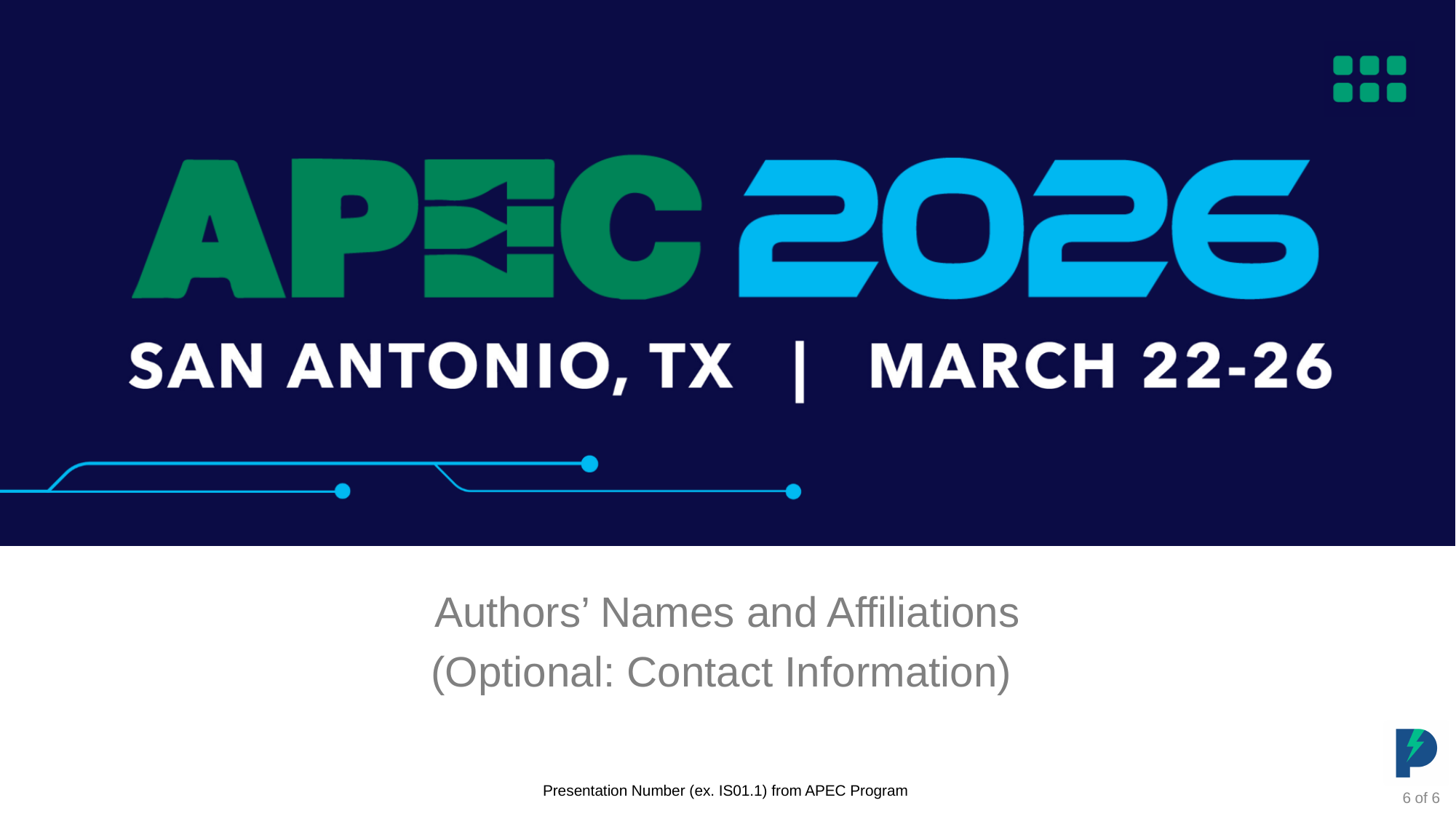

Authors’ Names and Affiliations
(Optional: Contact Information)
6 of 6
Presentation Number (ex. IS01.1) from APEC Program